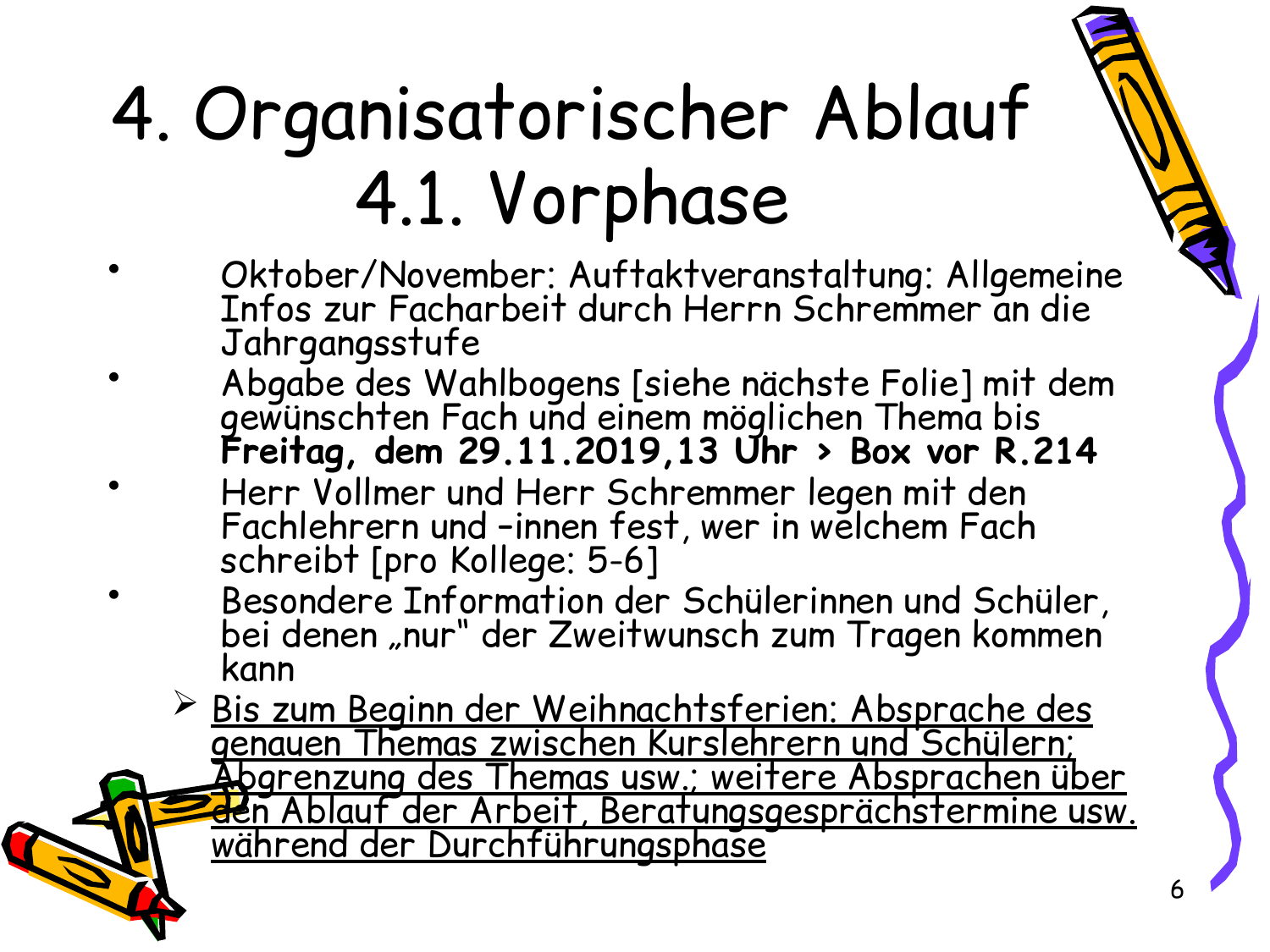

# 4. Organisatorischer Ablauf 4.1. Vorphase
Oktober/November: Auftaktveranstaltung: Allgemeine Infos zur Facharbeit durch Herrn Schremmer an die Jahrgangsstufe
Abgabe des Wahlbogens [siehe nächste Folie] mit dem gewünschten Fach und einem möglichen Thema bis Freitag, dem 29.11.2019,13 Uhr > Box vor R.214
Herr Vollmer und Herr Schremmer legen mit den Fachlehrern und –innen fest, wer in welchem Fach schreibt [pro Kollege: 5-6]
Besondere Information der Schülerinnen und Schüler, bei denen „nur“ der Zweitwunsch zum Tragen kommen kann
Bis zum Beginn der Weihnachtsferien: Absprache des genauen Themas zwischen Kurslehrern und Schülern; Abgrenzung des Themas usw.; weitere Absprachen über den Ablauf der Arbeit, Beratungsgesprächstermine usw. während der Durchführungsphase
6